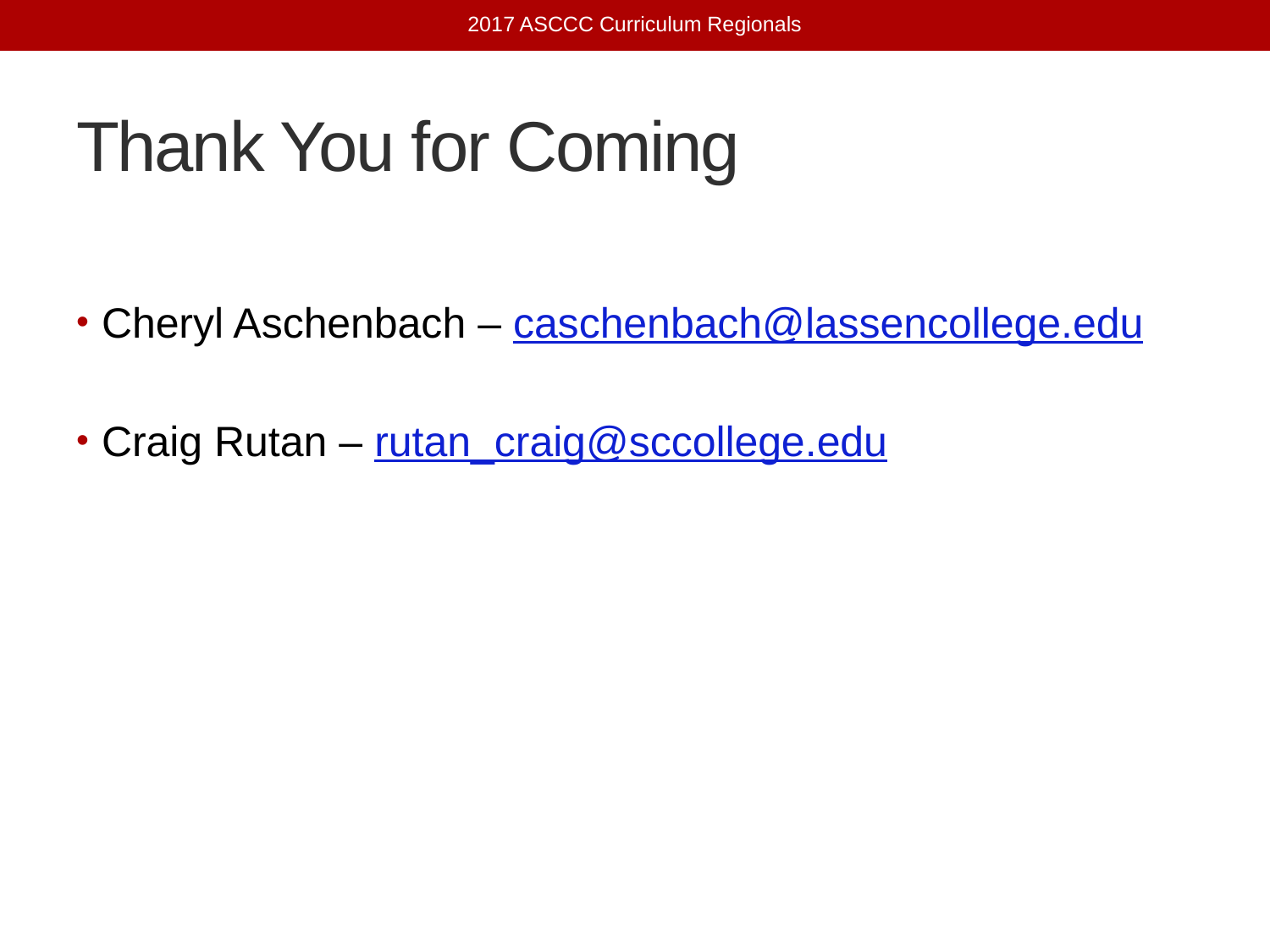

2017 ASCCC Curriculum Regionals
# Thank You for Coming

Cheryl Aschenbach – caschenbach@lassencollege.edu

Craig Rutan – rutan_craig@sccollege.edu